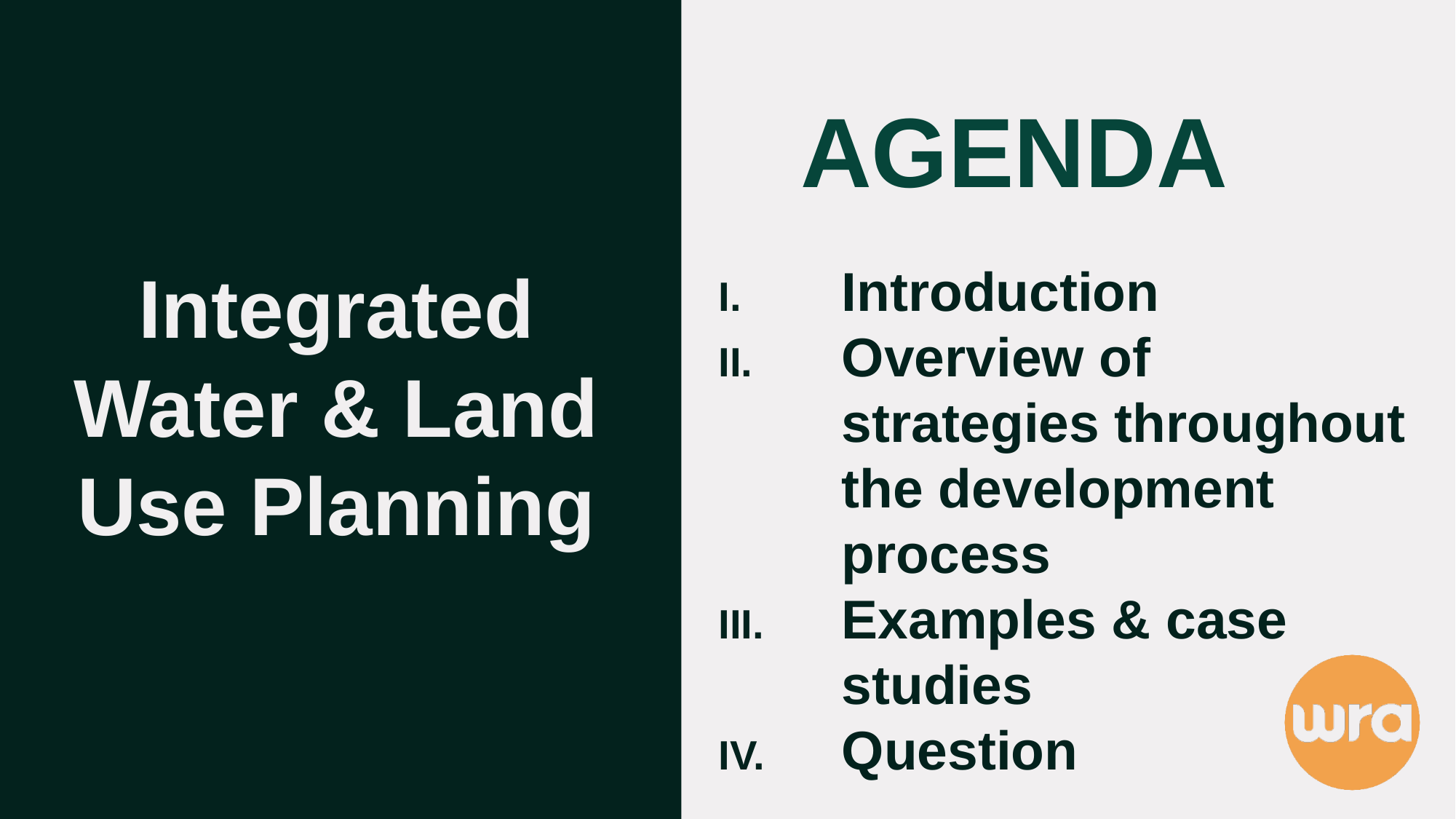

AGENDA
Integrated Water & Land Use Planning
Introduction
Overview of strategies throughout the development process
Examples & case studies
Question